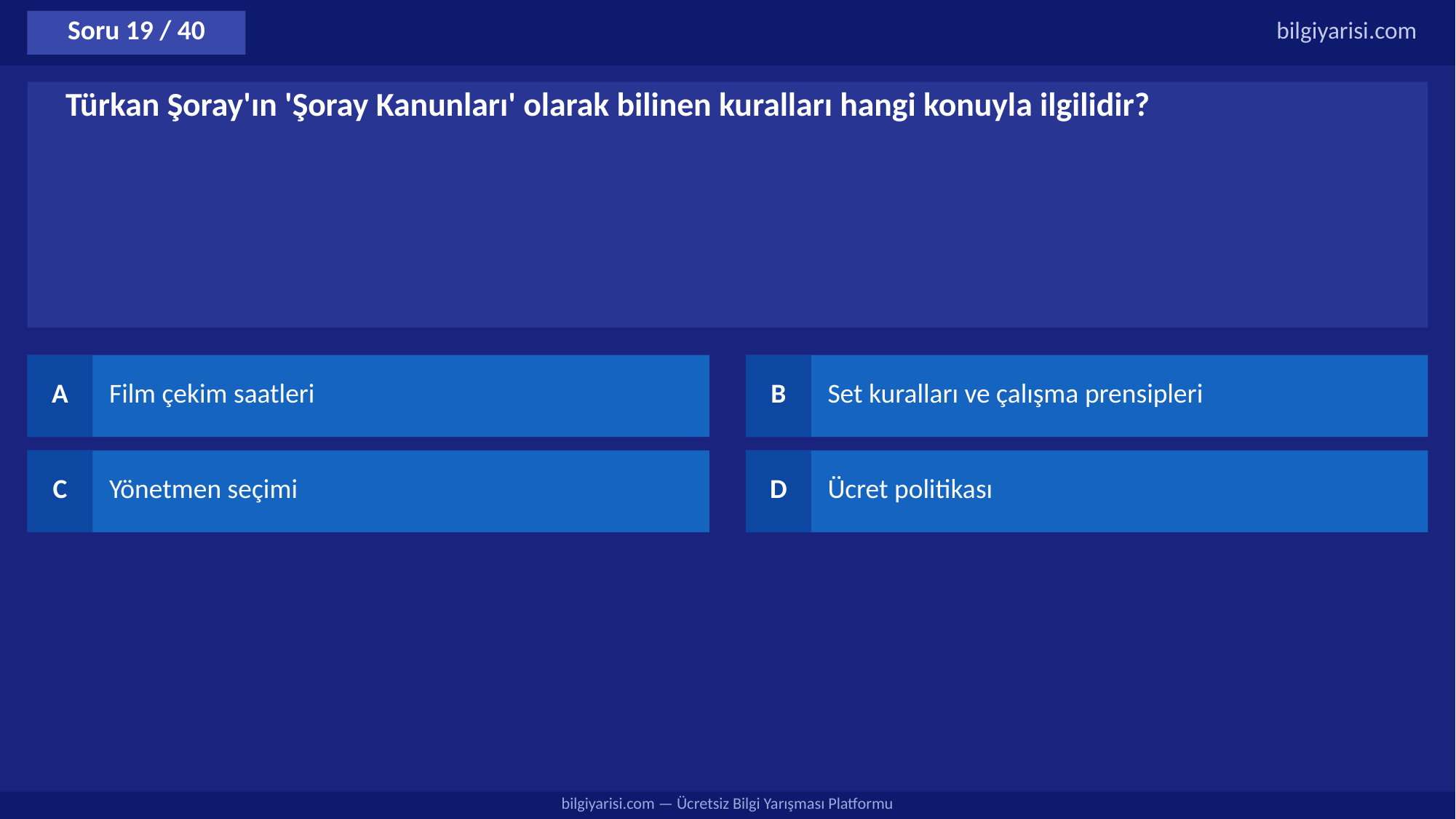

Soru 19 / 40
bilgiyarisi.com

Türkan Şoray'ın 'Şoray Kanunları' olarak bilinen kuralları hangi konuyla ilgilidir?

A
Film çekim saatleri

B
Set kuralları ve çalışma prensipleri

C
Yönetmen seçimi

D
Ücret politikası
bilgiyarisi.com — Ücretsiz Bilgi Yarışması Platformu